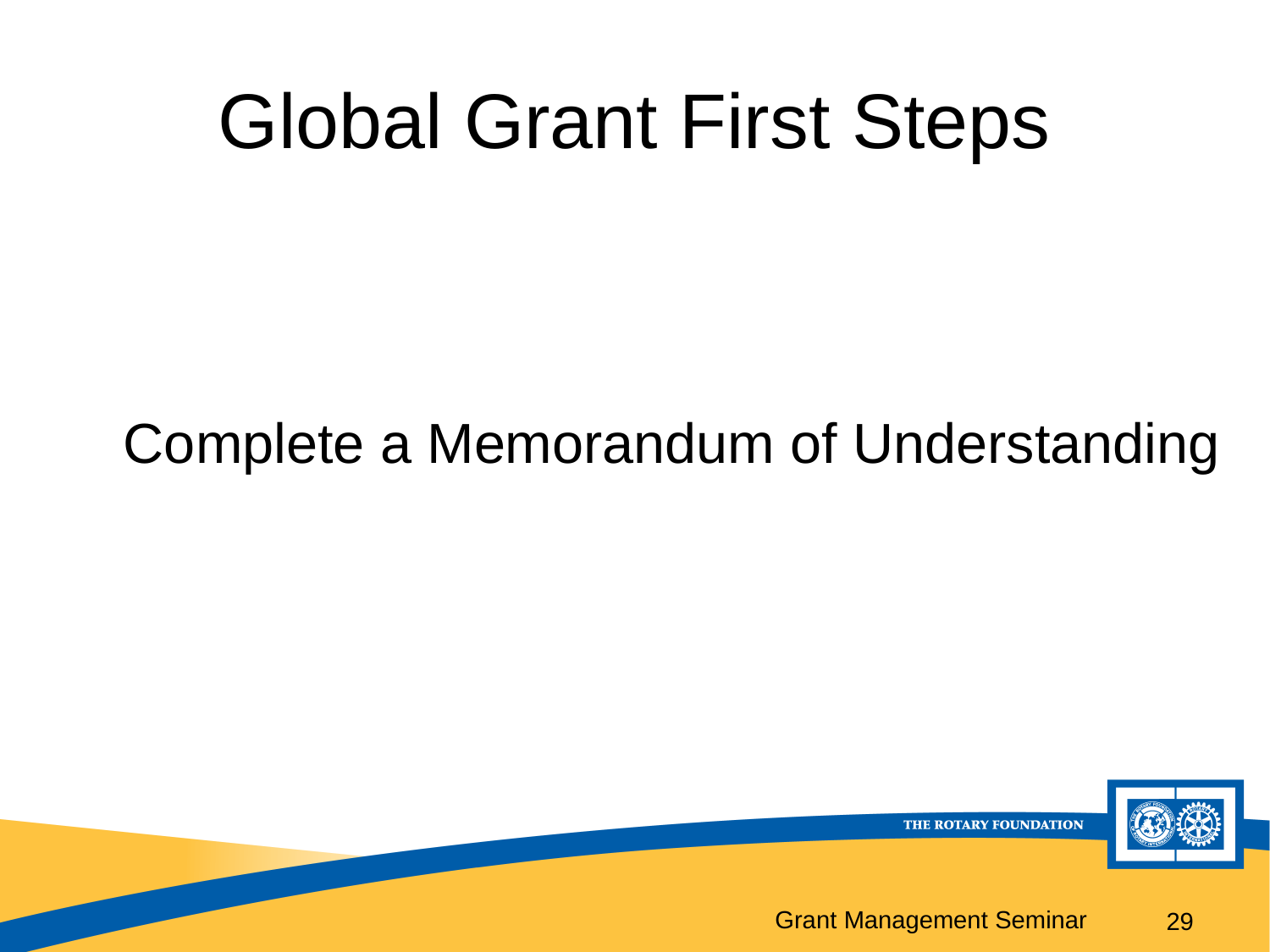

# Global Grant First Steps
Complete a Memorandum of Understanding
29